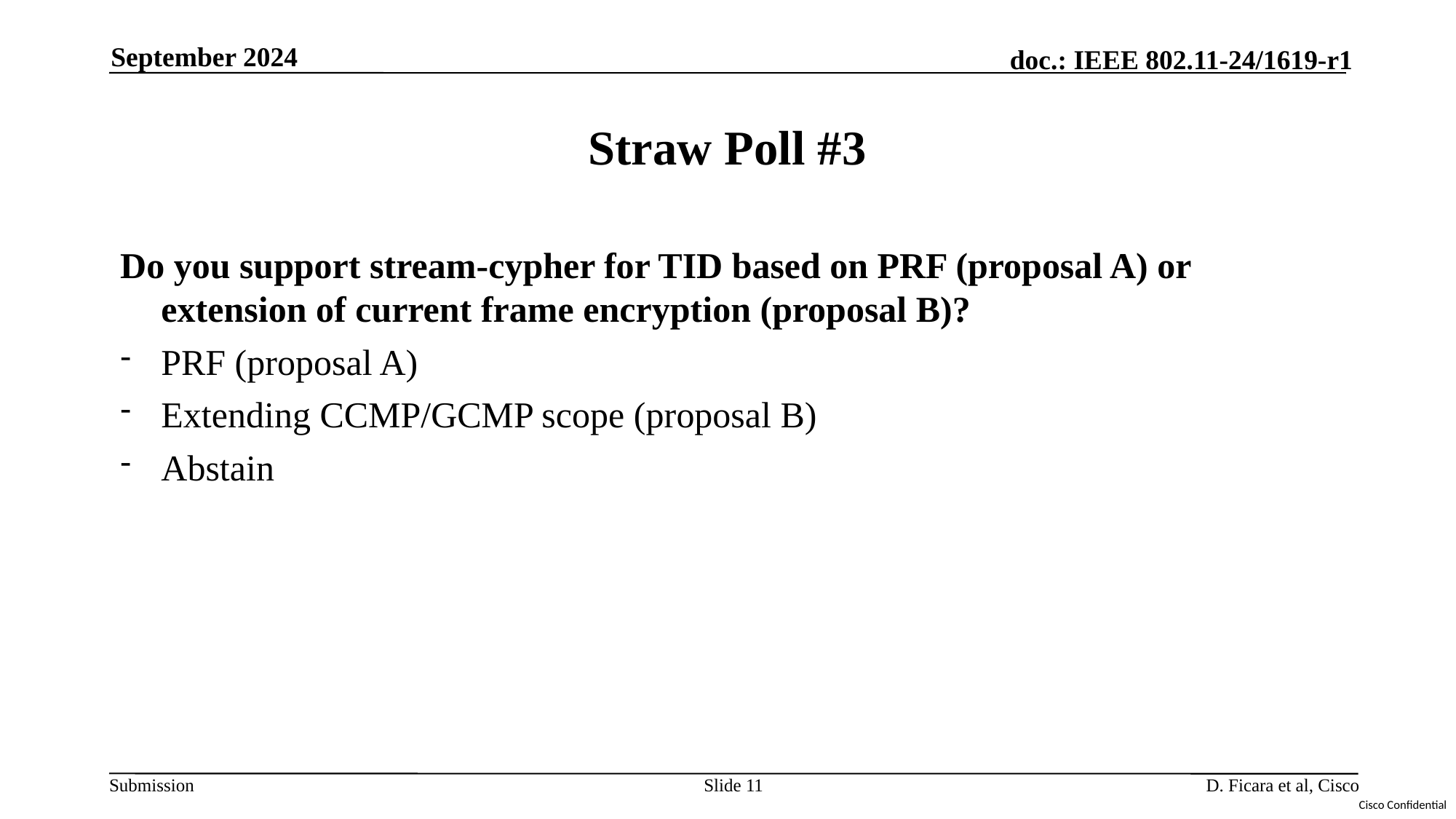

September 2024
# Straw Poll #3
Do you support stream-cypher for TID based on PRF (proposal A) or extension of current frame encryption (proposal B)?
PRF (proposal A)
Extending CCMP/GCMP scope (proposal B)
Abstain

Slide 11
D. Ficara et al, Cisco